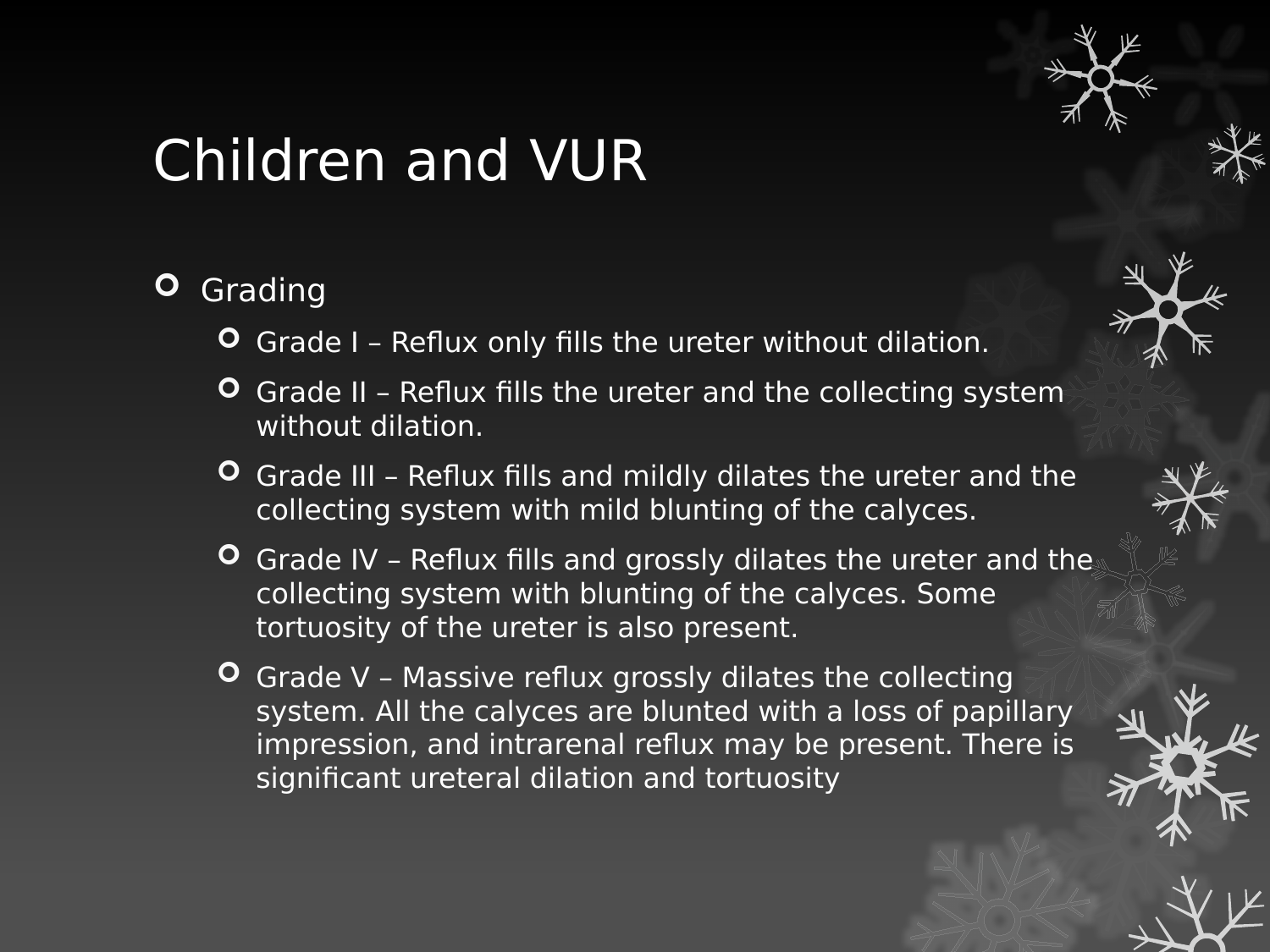

# Children and VUR
Grading
Grade I – Reflux only fills the ureter without dilation.
Grade II – Reflux fills the ureter and the collecting system without dilation.
Grade III – Reflux fills and mildly dilates the ureter and the collecting system with mild blunting of the calyces.
Grade IV – Reflux fills and grossly dilates the ureter and the collecting system with blunting of the calyces. Some tortuosity of the ureter is also present.
Grade V – Massive reflux grossly dilates the collecting system. All the calyces are blunted with a loss of papillary impression, and intrarenal reflux may be present. There is significant ureteral dilation and tortuosity